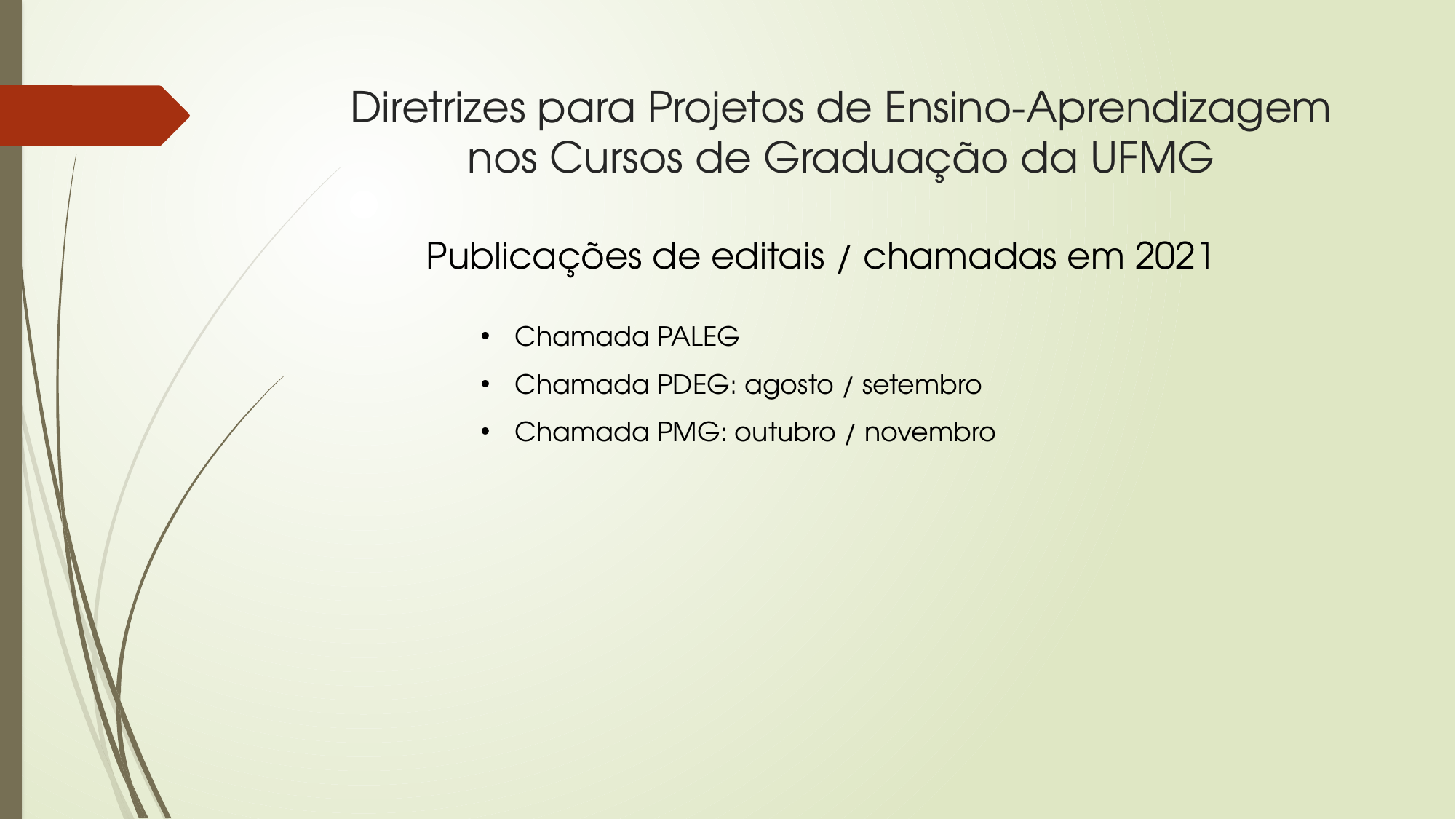

# Diretrizes para Projetos de Ensino-Aprendizagem nos Cursos de Graduação da UFMG
Publicações de editais / chamadas em 2021
Chamada PALEG
Chamada PDEG: agosto / setembro
Chamada PMG: outubro / novembro